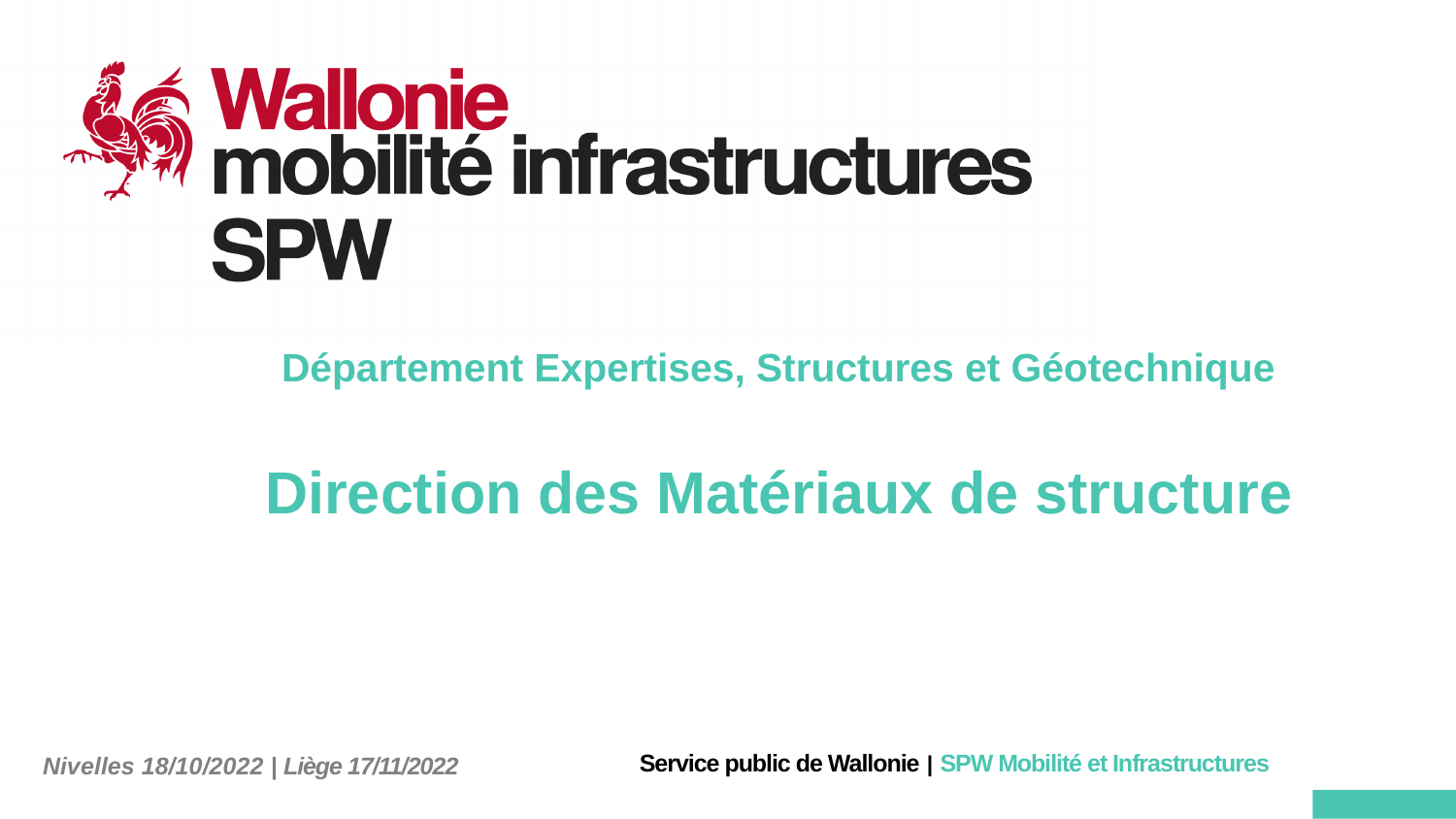

# Département Expertises, Structures et Géotechnique Direction des Matériaux de structure
Nivelles 18/10/2022 | Liège 17/11/2022